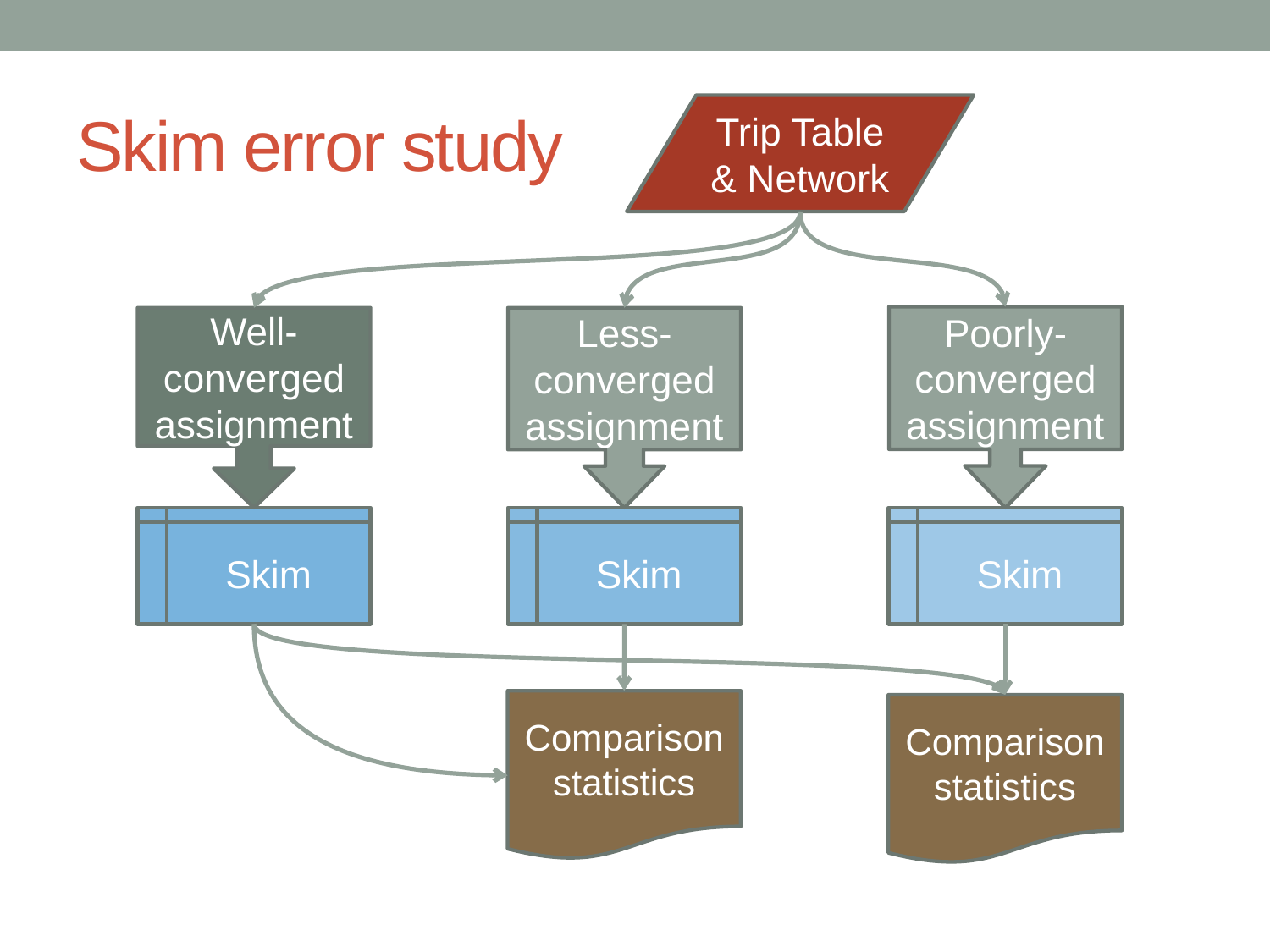

# Skim error study
Trip Table & Network

Poorly-converged assignment
Well-converged assignment
Less-converged assignment
Skim
Skim
Skim
Comparison statistics
Comparison statistics